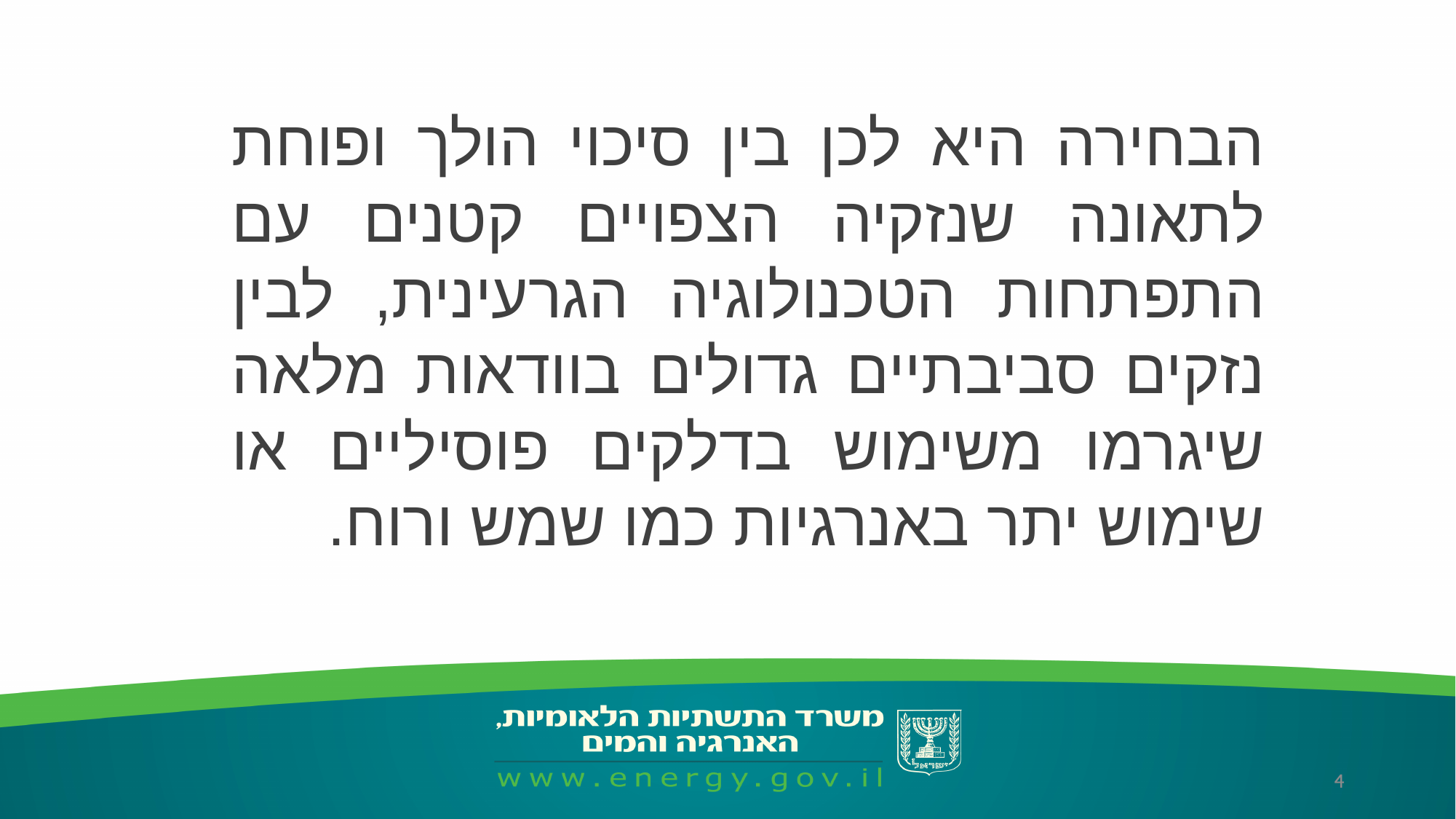

הבחירה היא לכן בין סיכוי הולך ופוחת לתאונה שנזקיה הצפויים קטנים עם התפתחות הטכנולוגיה הגרעינית, לבין נזקים סביבתיים גדולים בוודאות מלאה שיגרמו משימוש בדלקים פוסיליים או שימוש יתר באנרגיות כמו שמש ורוח.
4